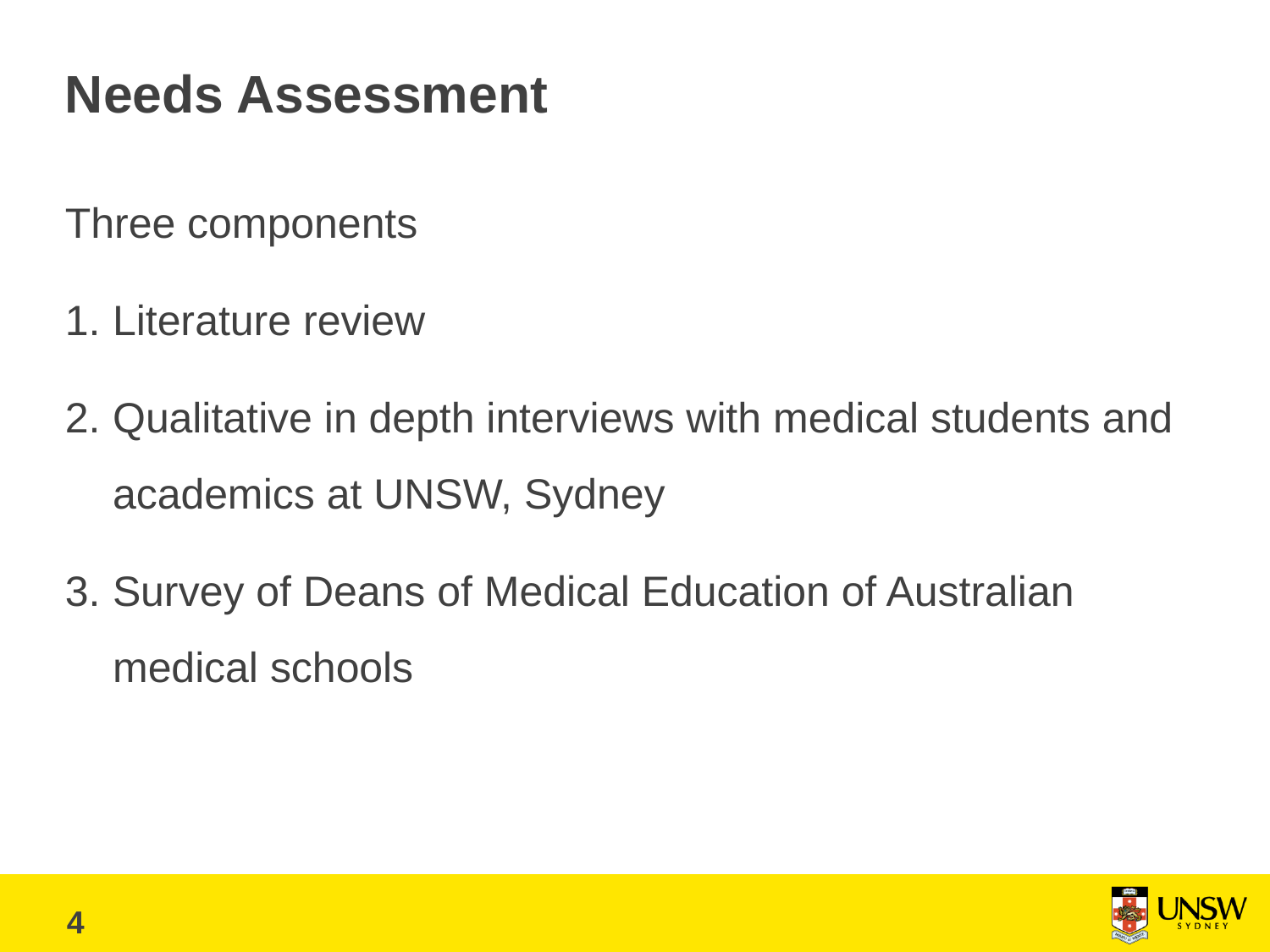

# Needs Assessment
Three components
Literature review
Qualitative in depth interviews with medical students and academics at UNSW, Sydney
Survey of Deans of Medical Education of Australian medical schools
4